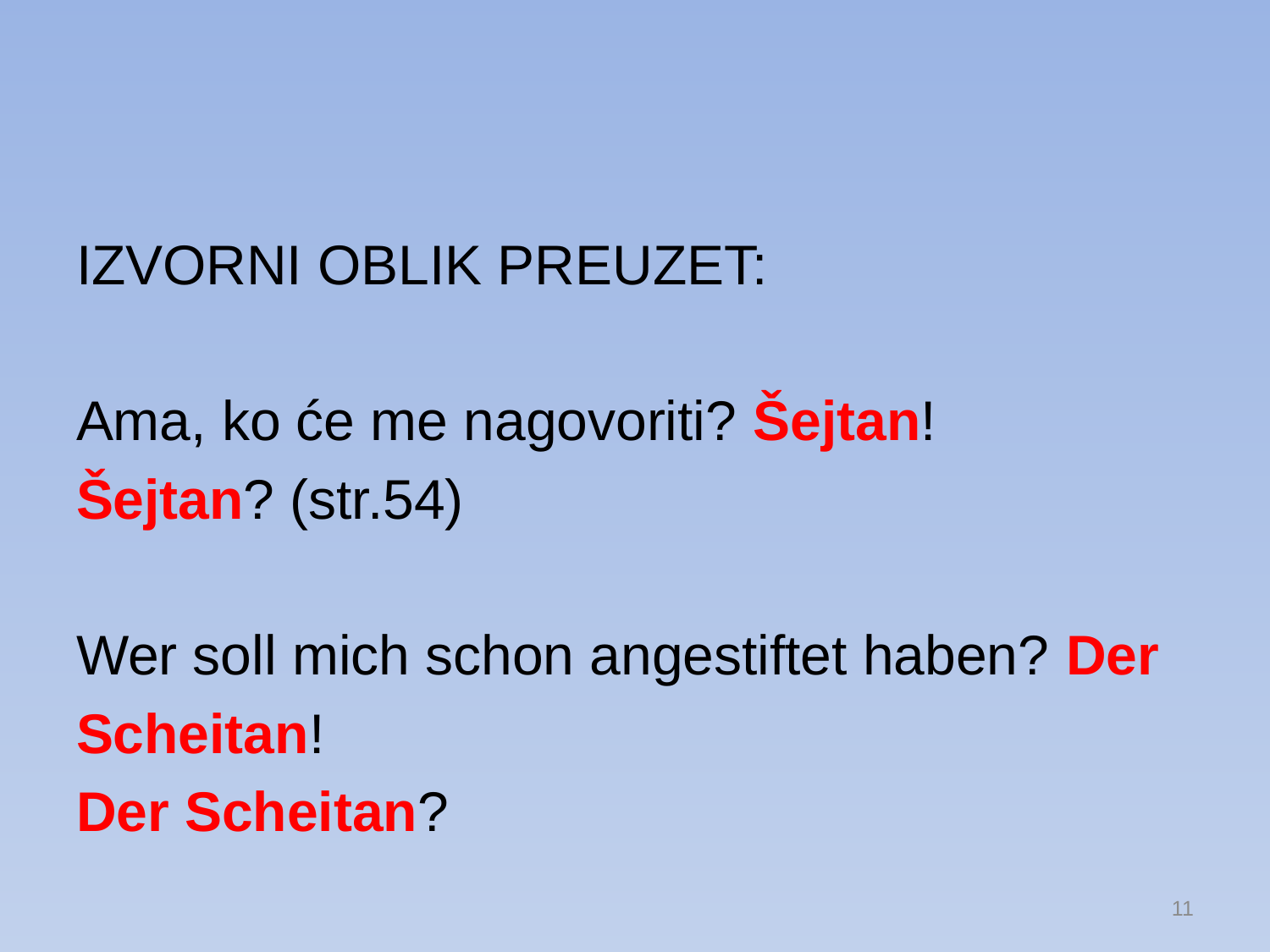

#
IZVORNI OBLIK PREUZET:

Ama, ko će me nagovoriti? Šejtan!
Šejtan? (str.54)

Wer soll mich schon angestiftet haben? Der
Scheitan!
Der Scheitan?
11